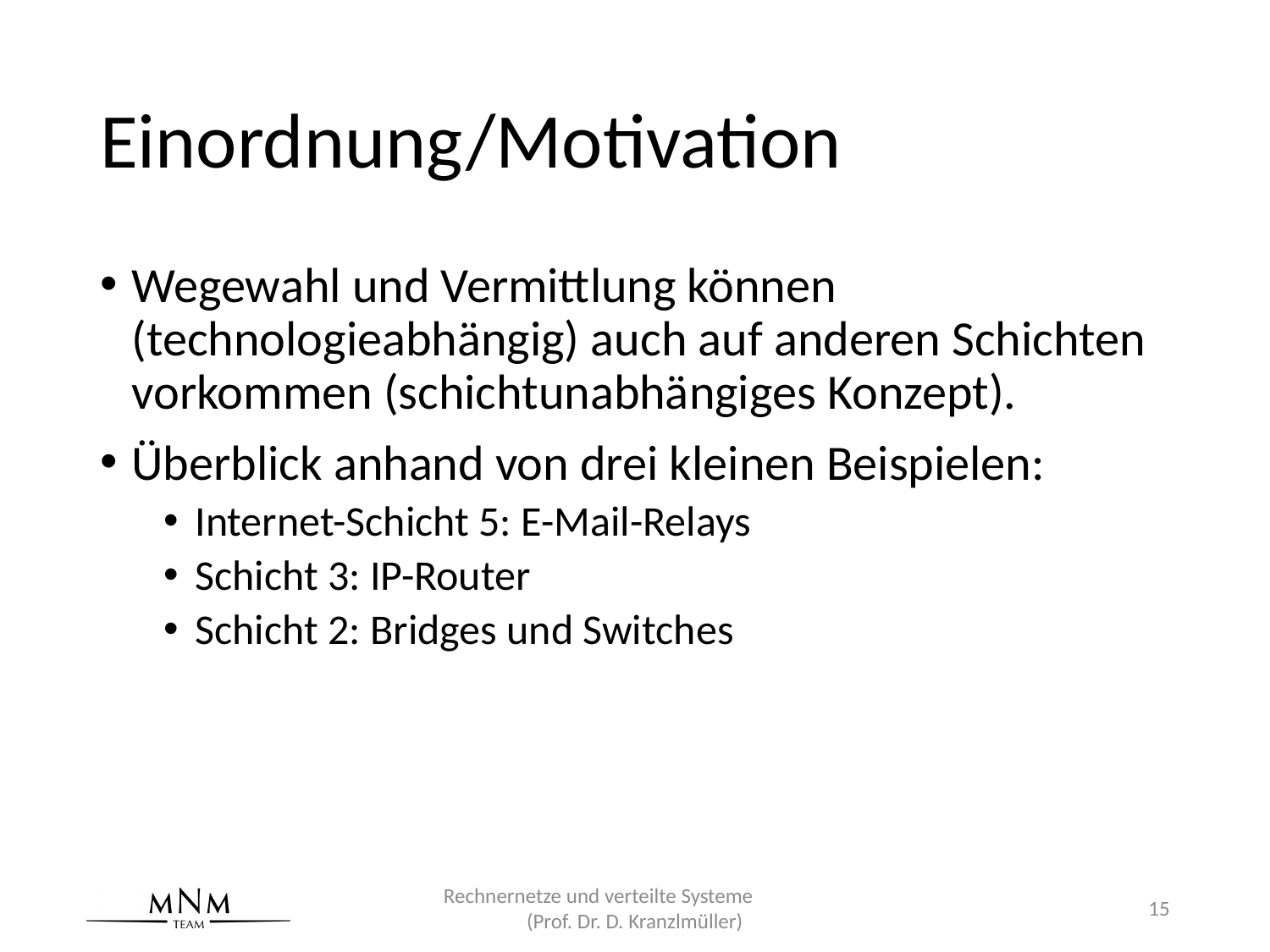

# Einordnung/Motivation
Wegewahl und Vermittlung können (technologieabhängig) auch auf anderen Schichten vorkommen (schichtunabhängiges Konzept).
Überblick anhand von drei kleinen Beispielen:
Internet-Schicht 5: E-Mail-Relays
Schicht 3: IP-Router
Schicht 2: Bridges und Switches
Rechnernetze und verteilte Systeme                (Prof. Dr. D. Kranzlmüller)
15